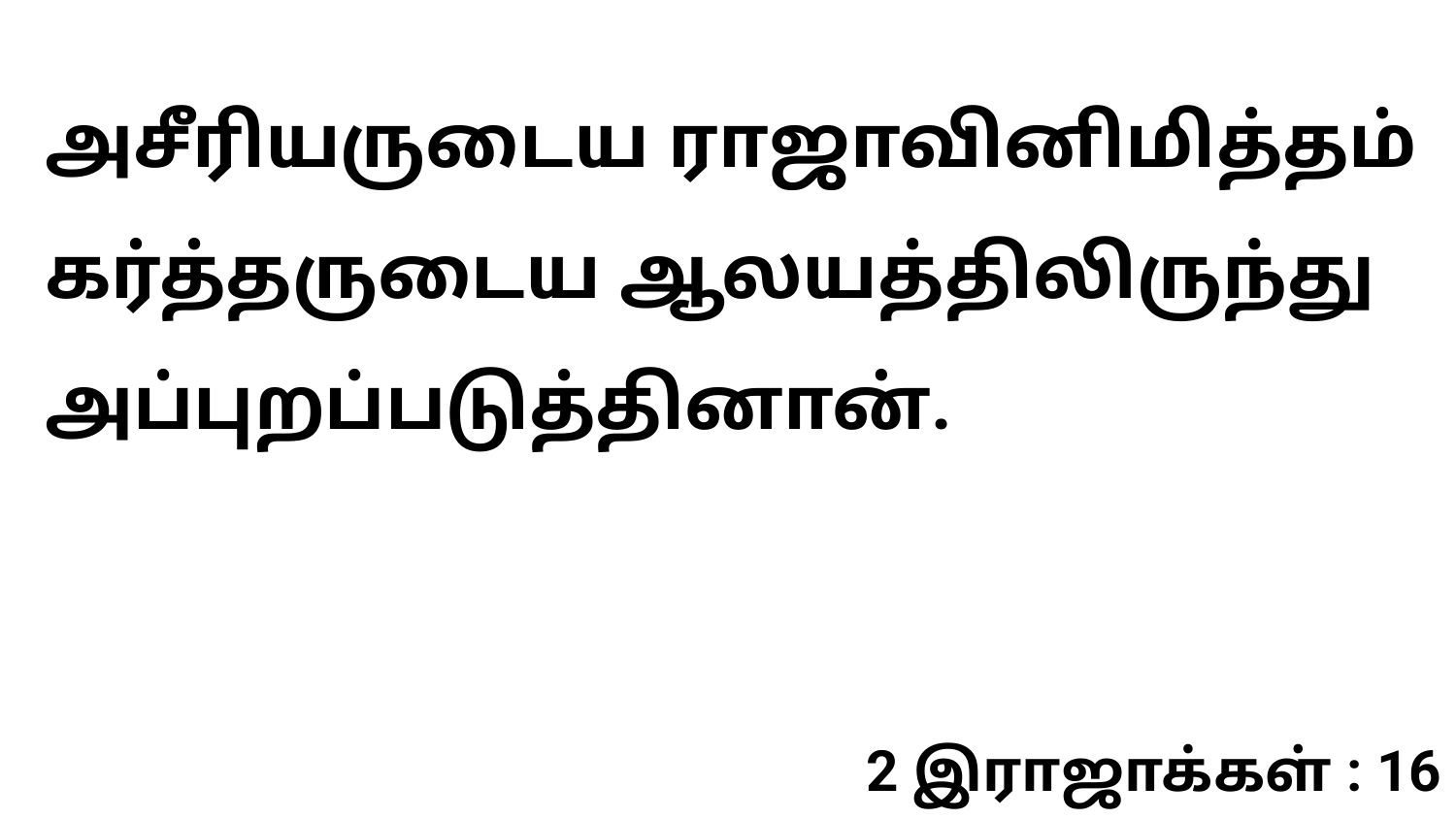

அசீரியருடைய ராஜாவினிமித்தம் கர்த்தருடைய ஆலயத்திலிருந்து அப்புறப்படுத்தினான்.
2 இராஜாக்கள் : 16